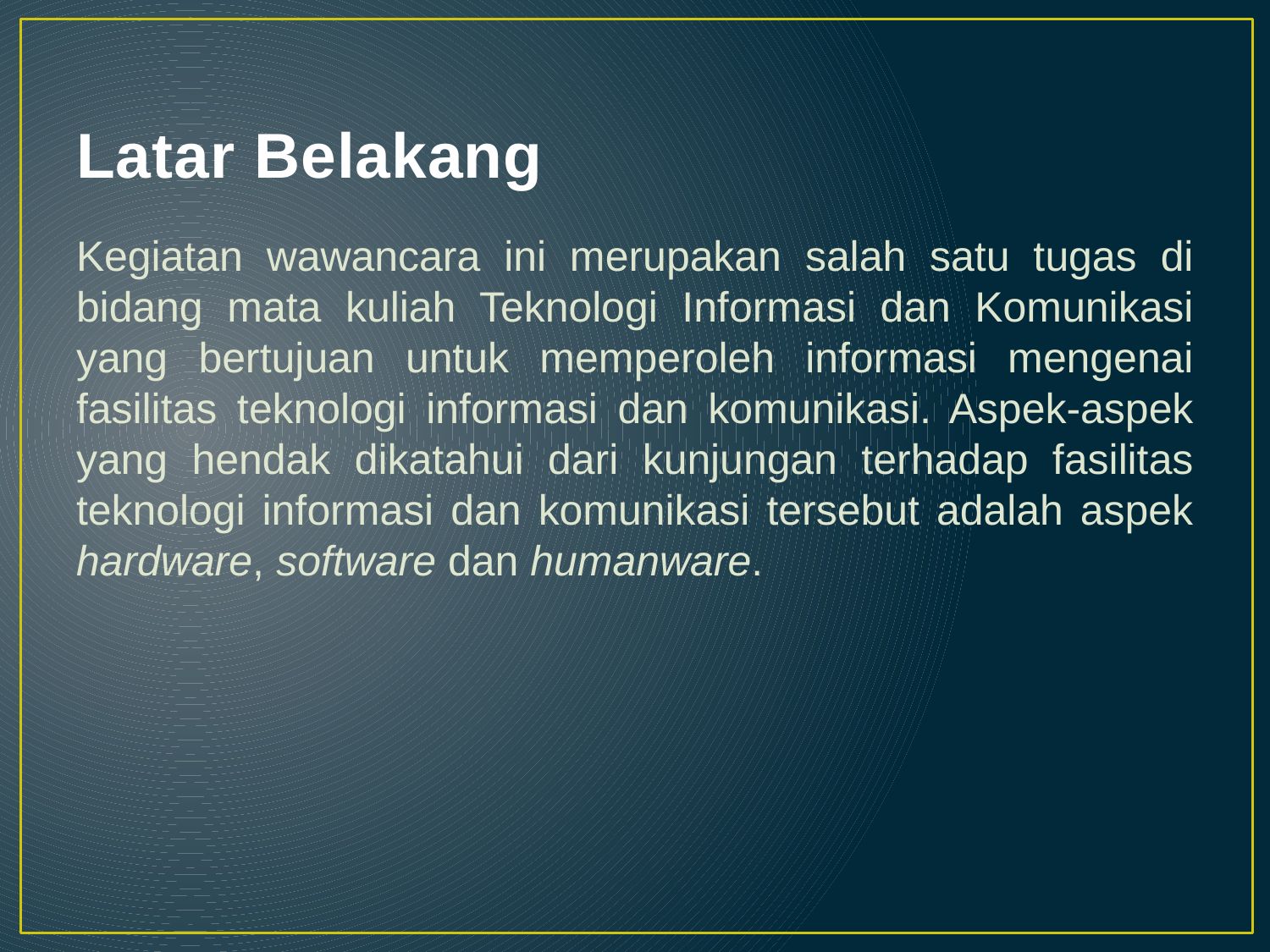

# Latar Belakang
Kegiatan wawancara ini merupakan salah satu tugas di bidang mata kuliah Teknologi Informasi dan Komunikasi yang bertujuan untuk memperoleh informasi mengenai fasilitas teknologi informasi dan komunikasi. Aspek-aspek yang hendak dikatahui dari kunjungan terhadap fasilitas teknologi informasi dan komunikasi tersebut adalah aspek hardware, software dan humanware.